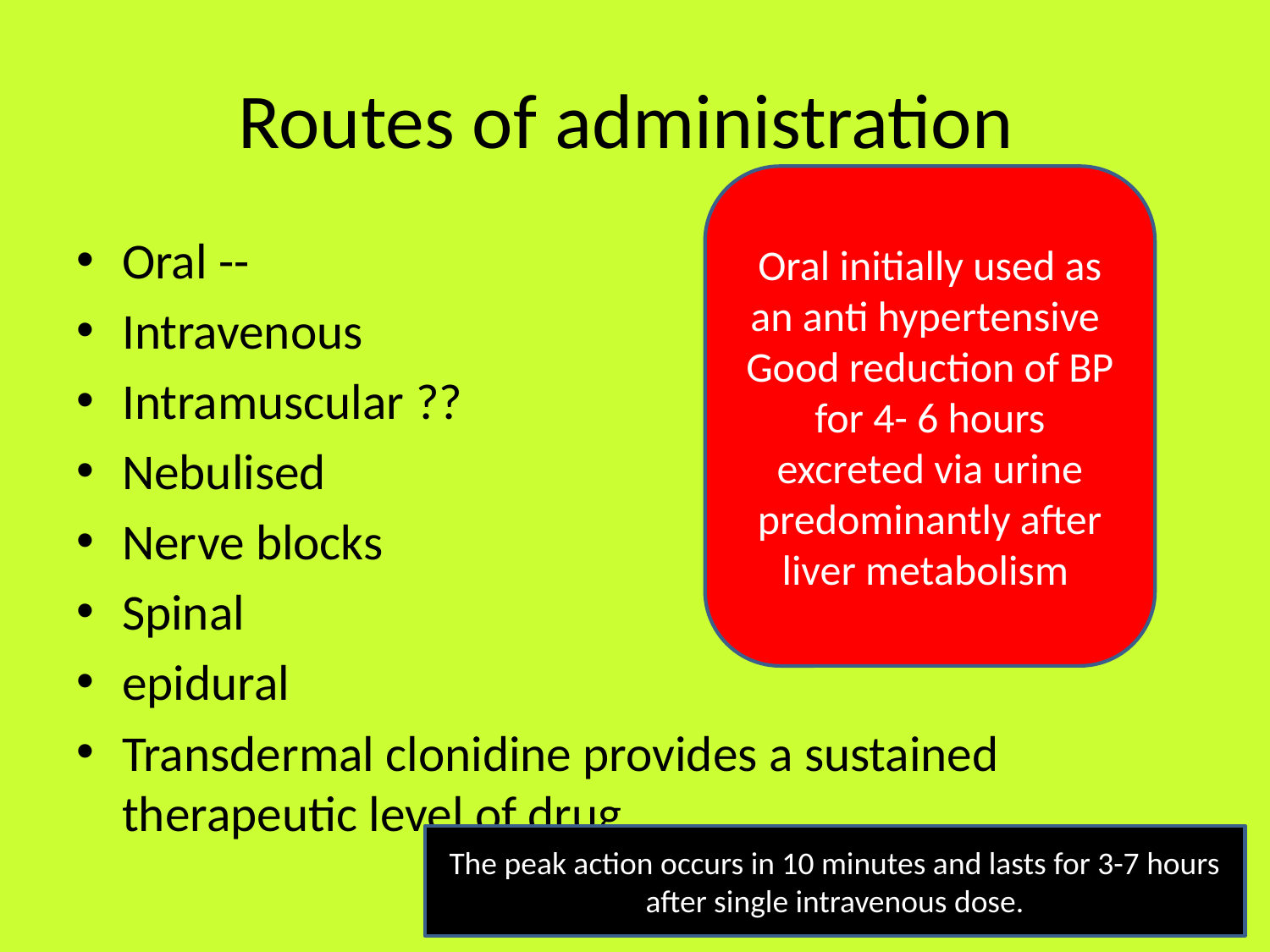

# Routes of administration
Oral initially used as an anti hypertensive
Good reduction of BP for 4- 6 hours excreted via urine predominantly after liver metabolism
Oral --
Intravenous
Intramuscular ??
Nebulised
Nerve blocks
Spinal
epidural
Transdermal clonidine provides a sustained therapeutic level of drug
The peak action occurs in 10 minutes and lasts for 3-7 hours after single intravenous dose.